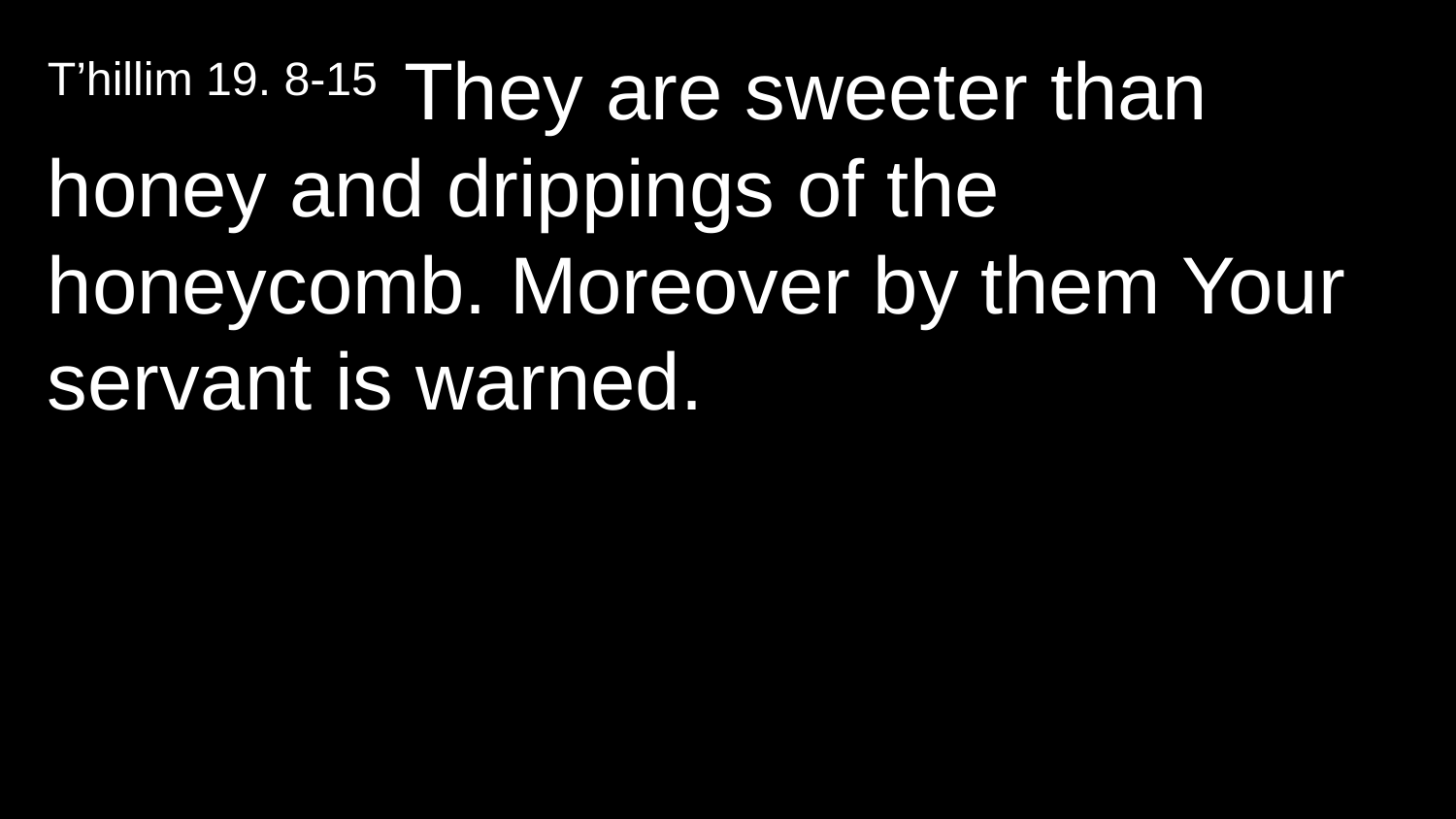

T’hillim 19. 8-15  They are sweeter than honey and drippings of the honeycomb. Moreover by them Your servant is warned.